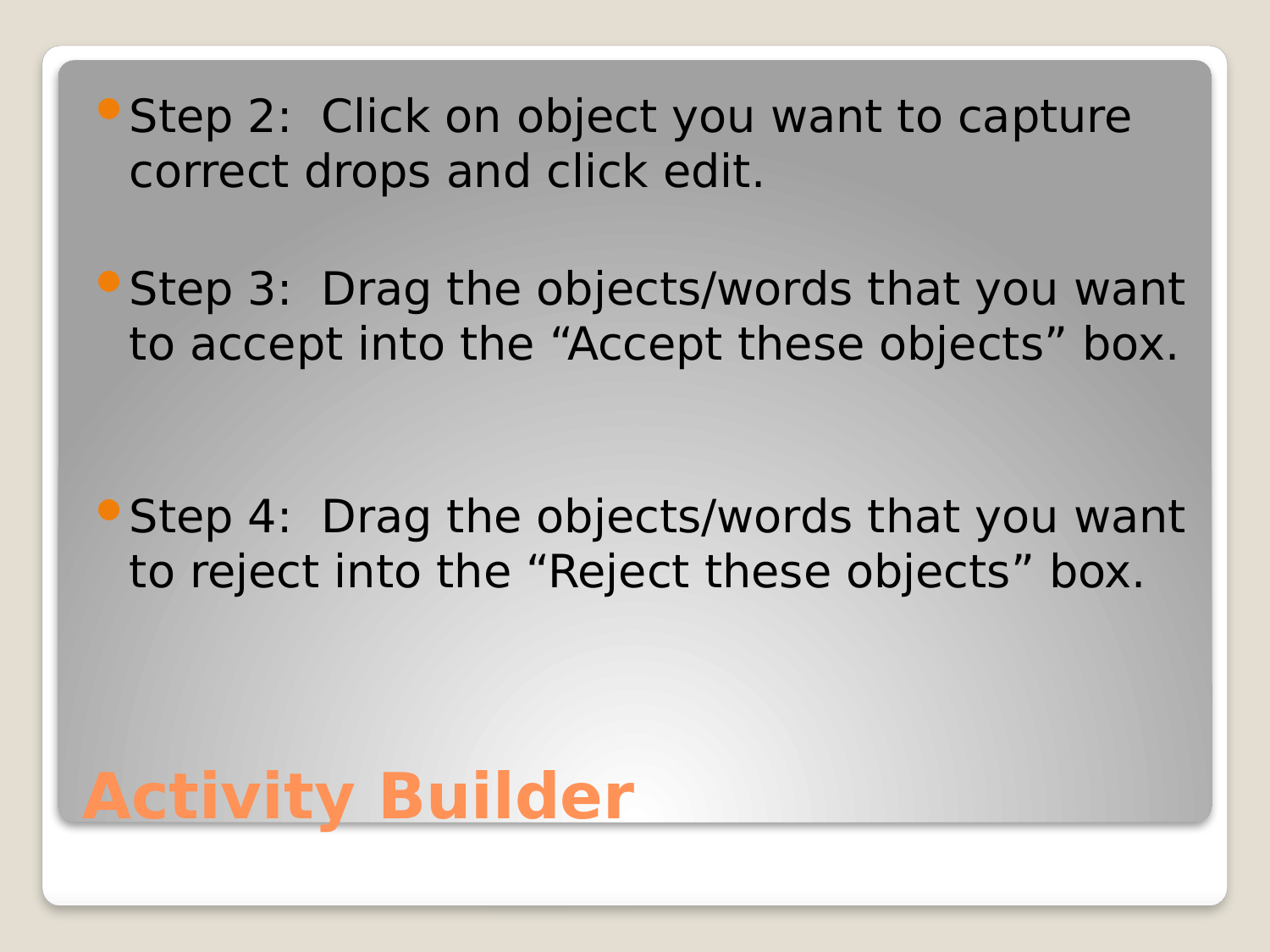

Step 2:  Click on object you want to capture correct drops and click edit.

Step 3:  Drag the objects/words that you want to accept into the “Accept these objects” box.

Step 4:  Drag the objects/words that you want to reject into the “Reject these objects” box.
# Activity Builder